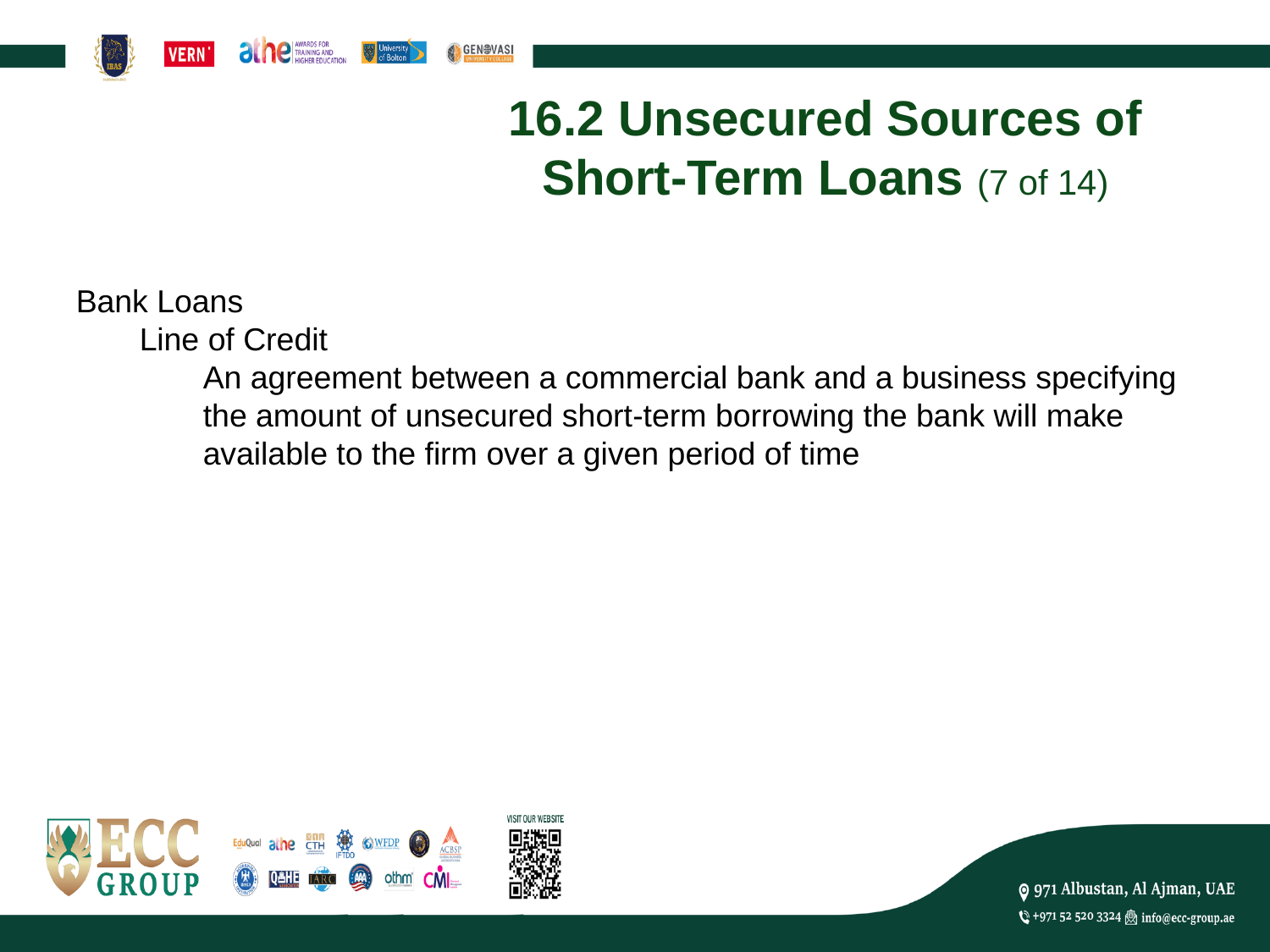

# 16.2 Unsecured Sources of Short-Term Loans (7 of 14)
Bank Loans
Line of Credit
An agreement between a commercial bank and a business specifying the amount of unsecured short-term borrowing the bank will make available to the firm over a given period of time